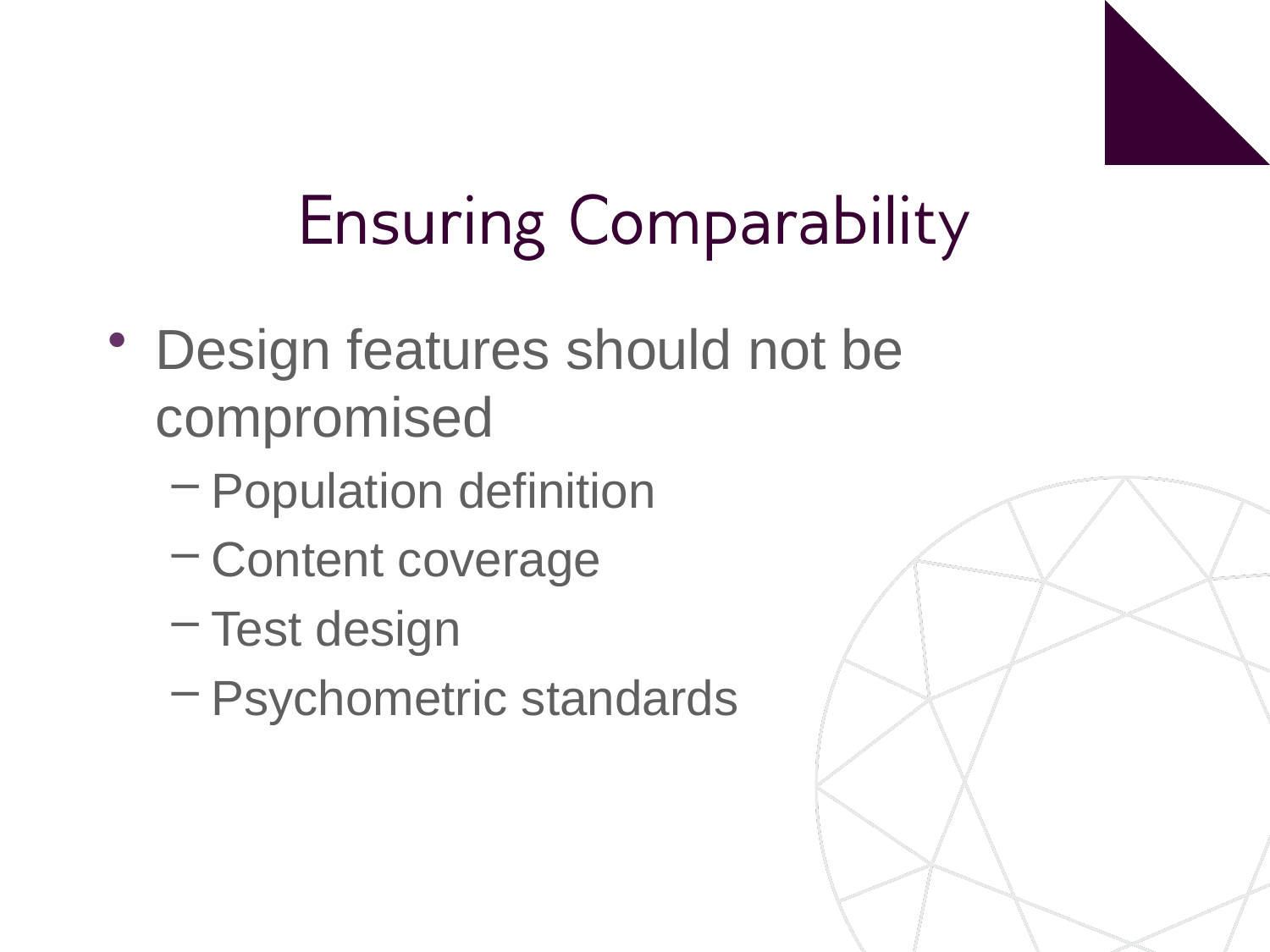

# Ensuring Comparability
Design features should not be compromised
Population definition
Content coverage
Test design
Psychometric standards